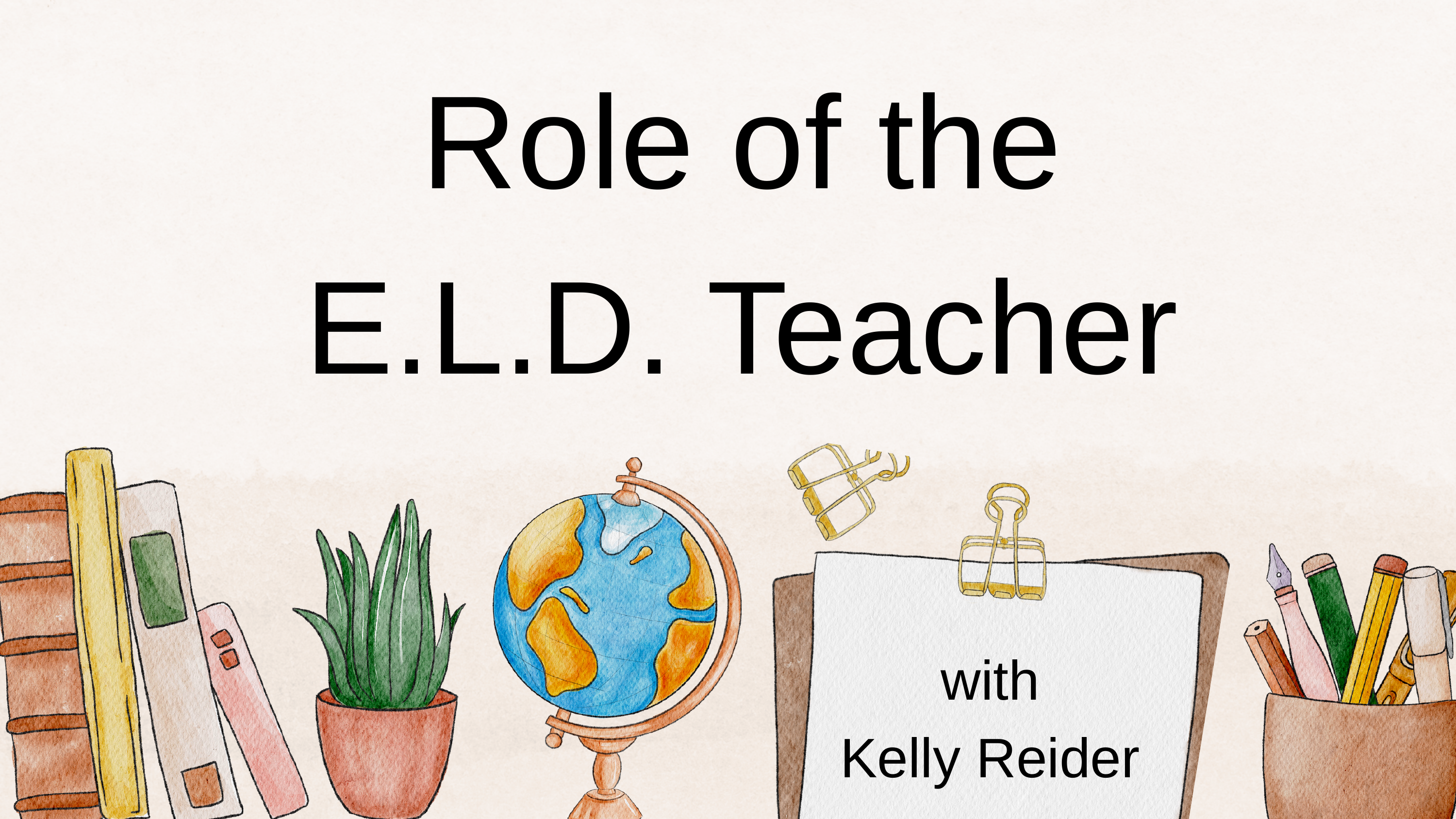

Role of the
E.L.D. Teacher

with
Kelly Reider